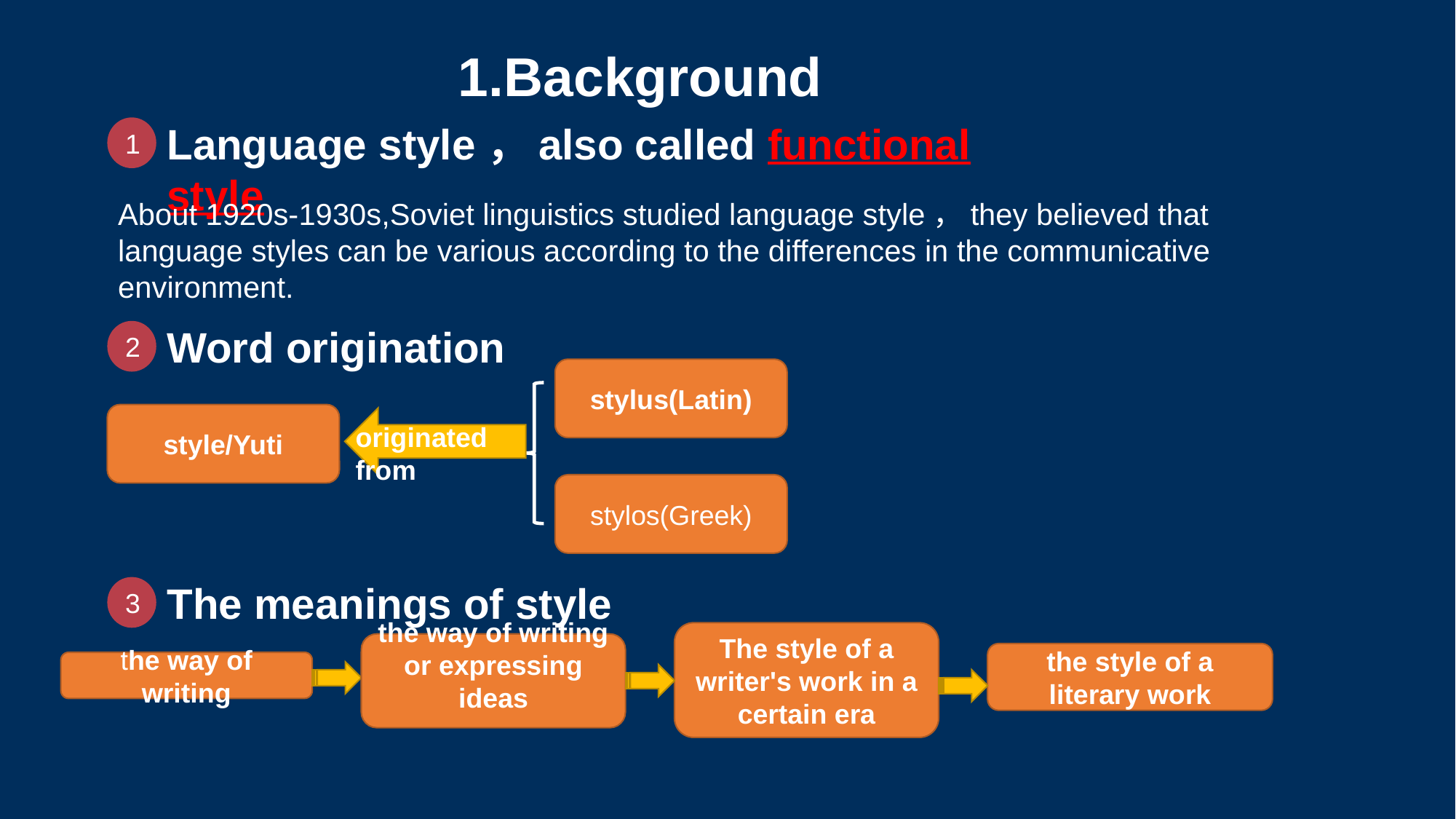

1.Background
Language style，also called functional style
1
About 1920s-1930s,Soviet linguistics studied language style，they believed that language styles can be various according to the differences in the communicative environment.
Word origination
2
stylus(Latin)

style/Yuti

originated from

stylos(Greek)
The meanings of style
3
The style of a writer's work in a certain era
the way of writing or expressing ideas

the way of writing

the style of a literary work